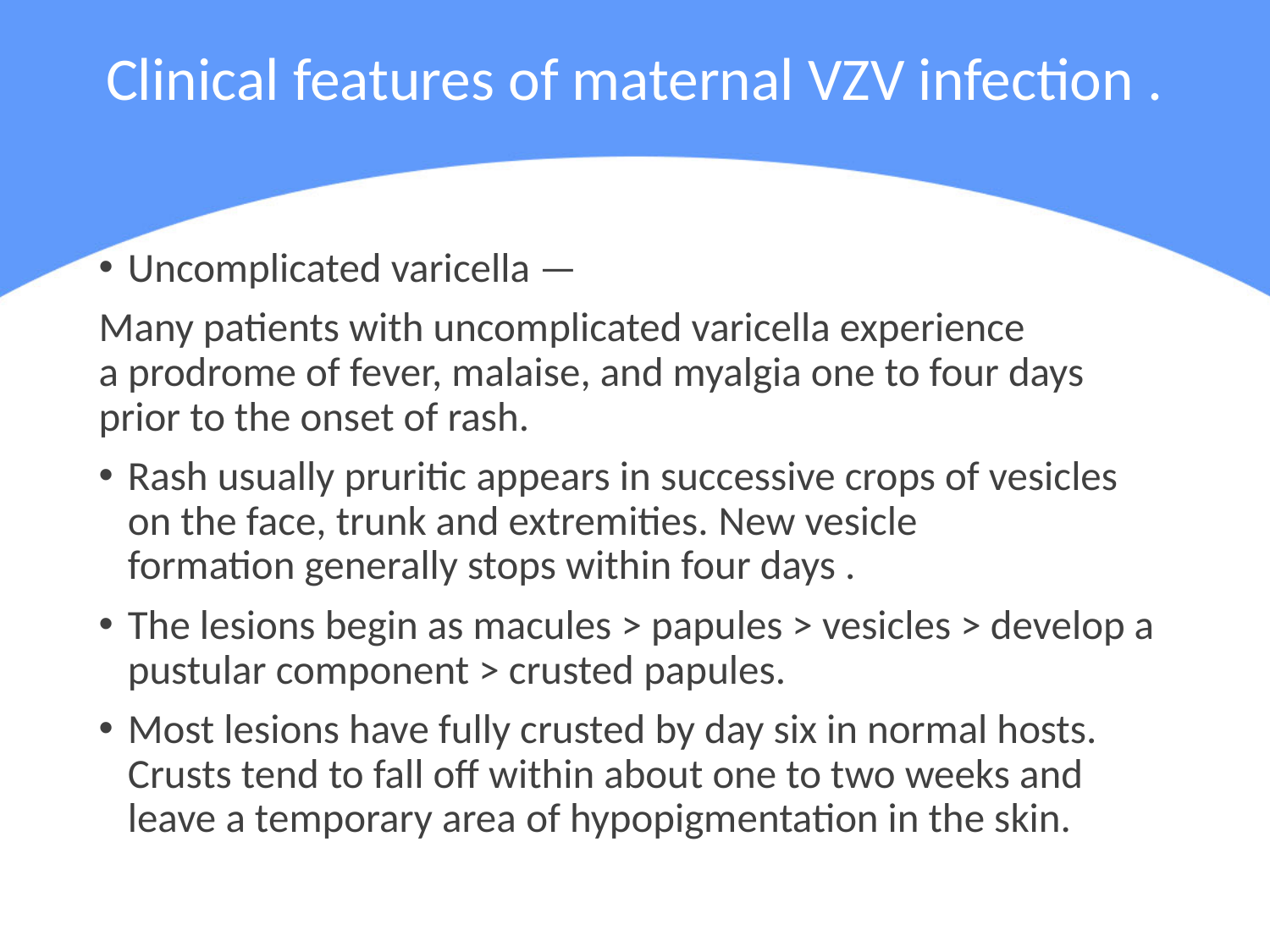

# Clinical features of maternal VZV infection .
Uncomplicated varicella —
Many patients with uncomplicated varicella experience a prodrome of fever, malaise, and myalgia one to four days prior to the onset of rash.
Rash usually pruritic appears in successive crops of vesicles on the face, trunk and extremities. New vesicle formation generally stops within four days .
The lesions begin as macules > papules > vesicles > develop a pustular component > crusted papules.
Most lesions have fully crusted by day six in normal hosts. Crusts tend to fall off within about one to two weeks and leave a temporary area of hypopigmentation in the skin.